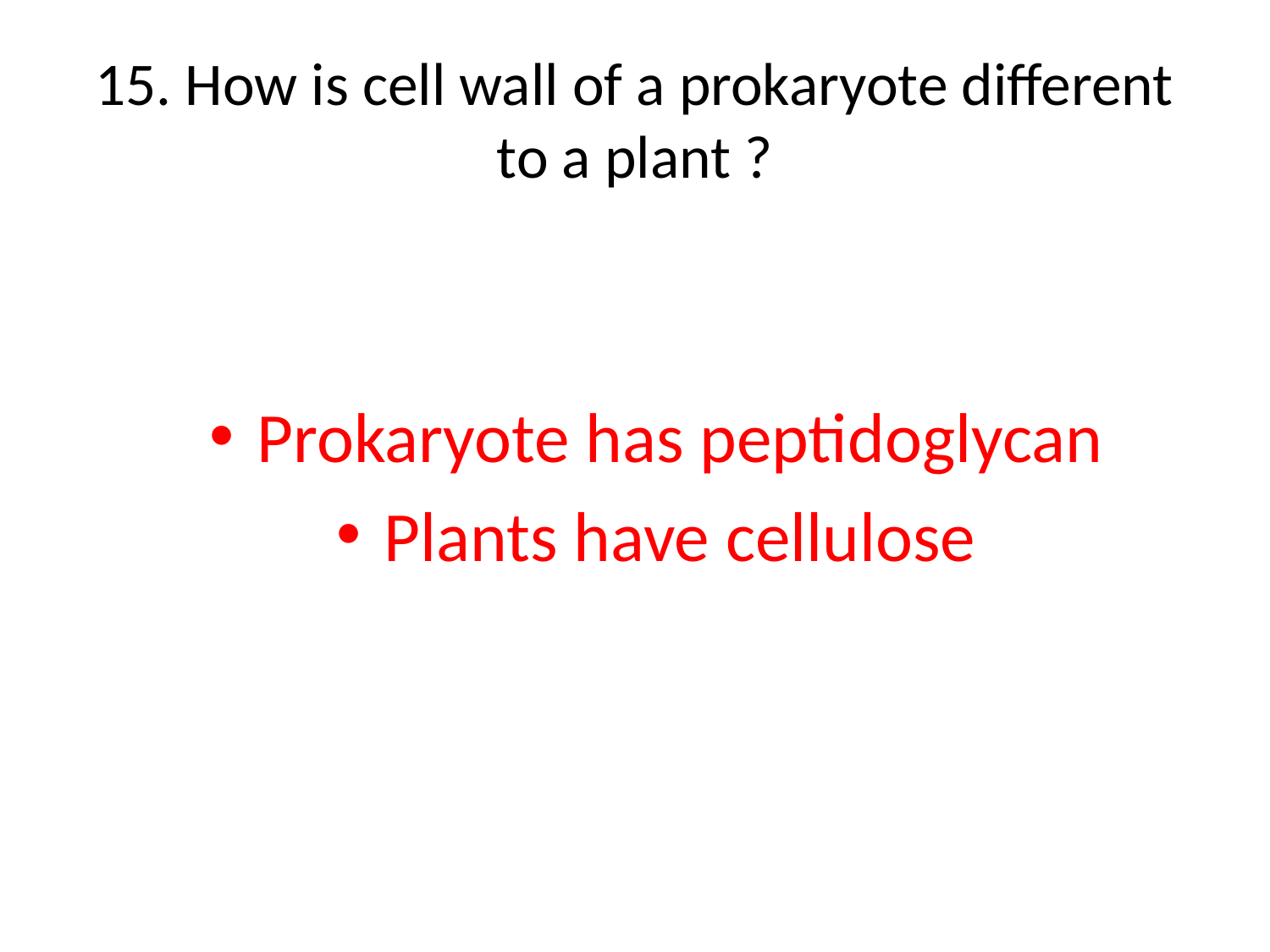

# 15. How is cell wall of a prokaryote different to a plant ?
Prokaryote has peptidoglycan
Plants have cellulose